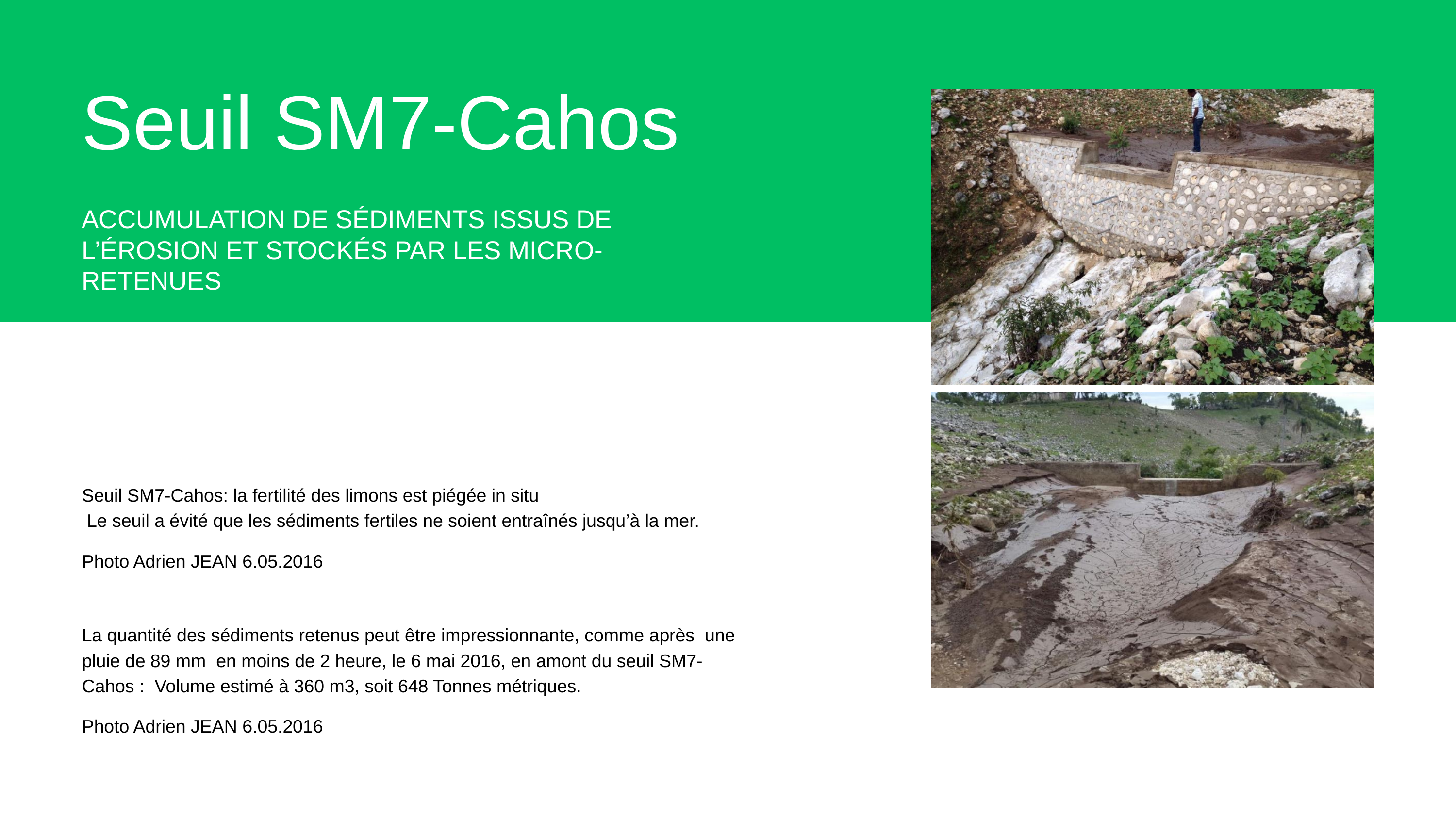

Seuil SM7-Cahos
ACCUMULATION DE SÉDIMENTS ISSUS DE L’ÉROSION ET STOCKÉS PAR LES MICRO-RETENUES

Seuil SM7-Cahos: la fertilité des limons est piégée in situ
 Le seuil a évité que les sédiments fertiles ne soient entraînés jusqu’à la mer.
Photo Adrien JEAN 6.05.2016
La quantité des sédiments retenus peut être impressionnante, comme après  une pluie de 89 mm  en moins de 2 heure, le 6 mai 2016, en amont du seuil SM7-Cahos :  Volume estimé à 360 m3, soit 648 Tonnes métriques.
Photo Adrien JEAN 6.05.2016